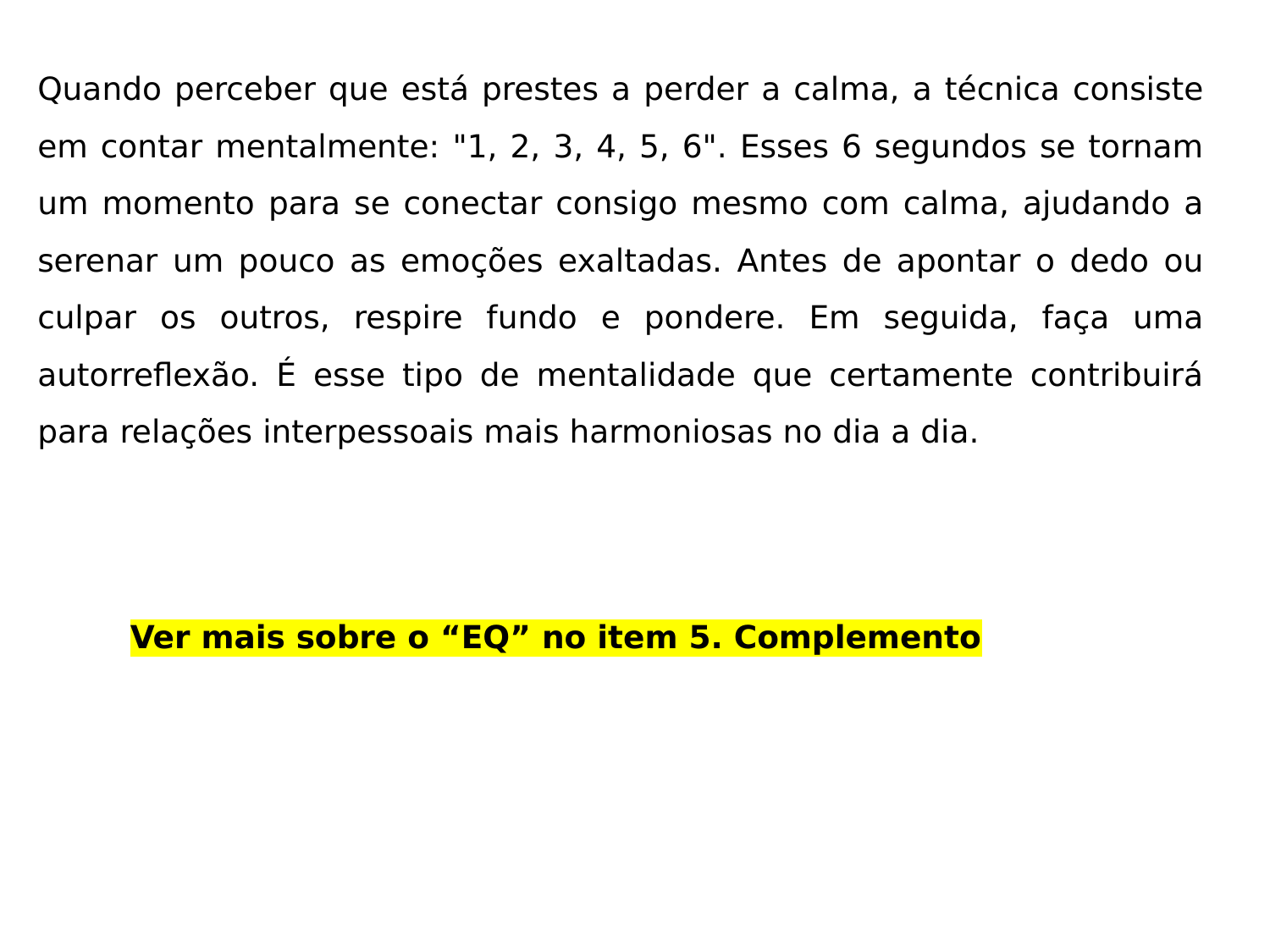

Quando perceber que está prestes a perder a calma, a técnica consiste em contar mentalmente: "1, 2, 3, 4, 5, 6". Esses 6 segundos se tornam um momento para se conectar consigo mesmo com calma, ajudando a serenar um pouco as emoções exaltadas. Antes de apontar o dedo ou culpar os outros, respire fundo e pondere. Em seguida, faça uma autorreflexão. É esse tipo de mentalidade que certamente contribuirá para relações interpessoais mais harmoniosas no dia a dia.
Ver mais sobre o “EQ” no item 5. Complemento